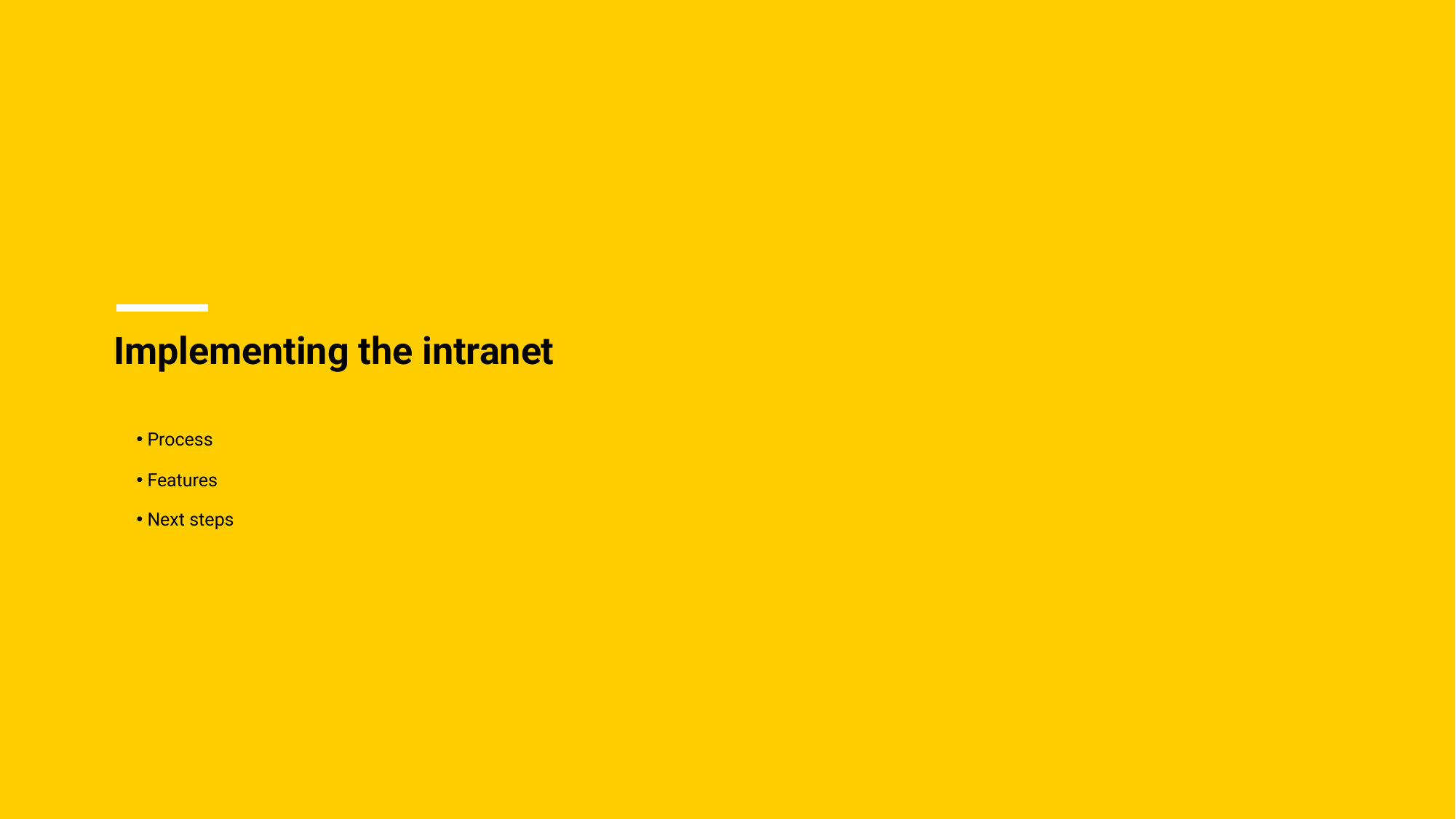

# Implementing the intranet
Process
Features

Next steps